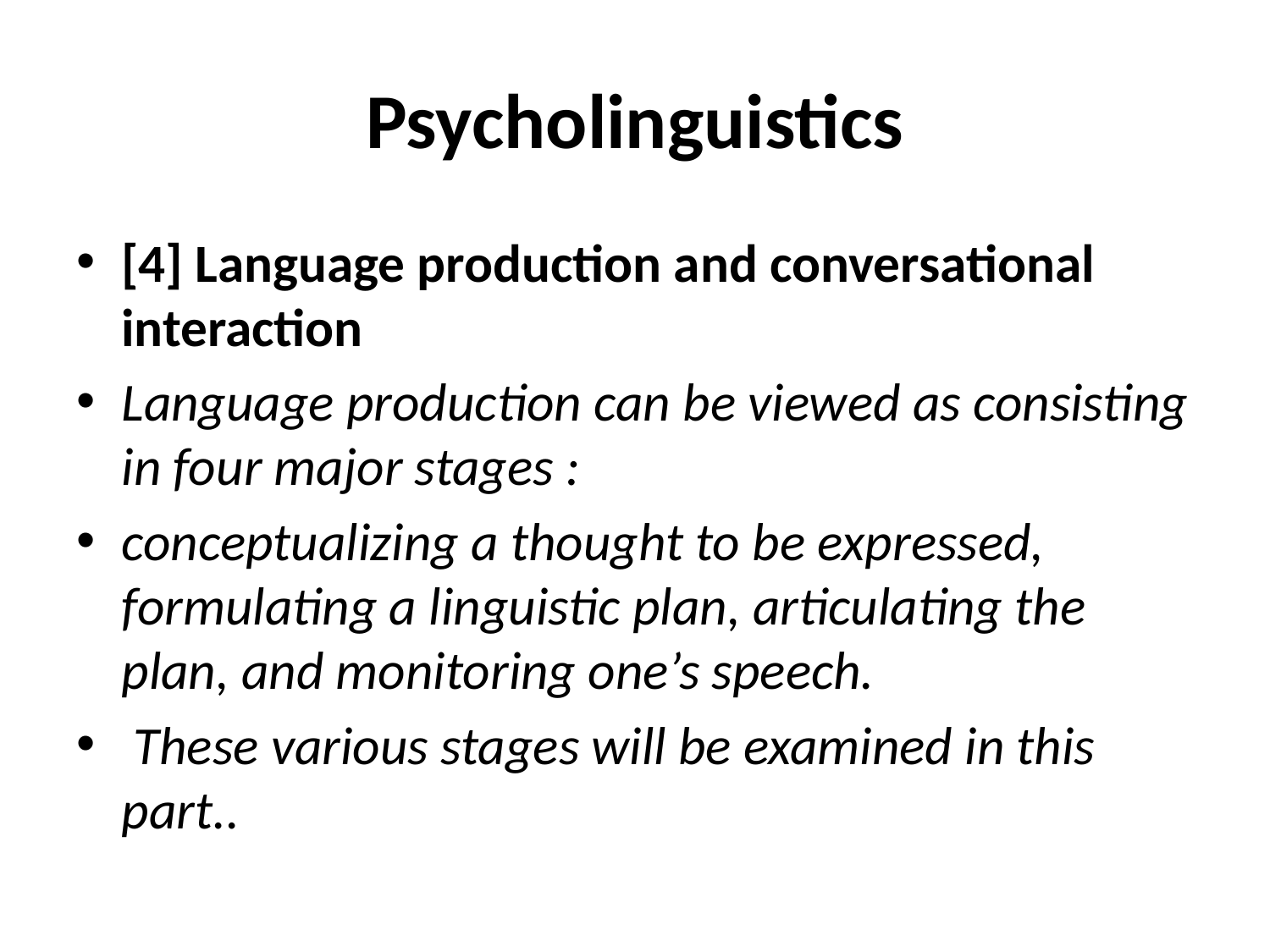

# Psycholinguistics
[4] Language production and conversational interaction
Language production can be viewed as consisting in four major stages :
conceptualizing a thought to be expressed, formulating a linguistic plan, articulating the plan, and monitoring one’s speech.
 These various stages will be examined in this part..